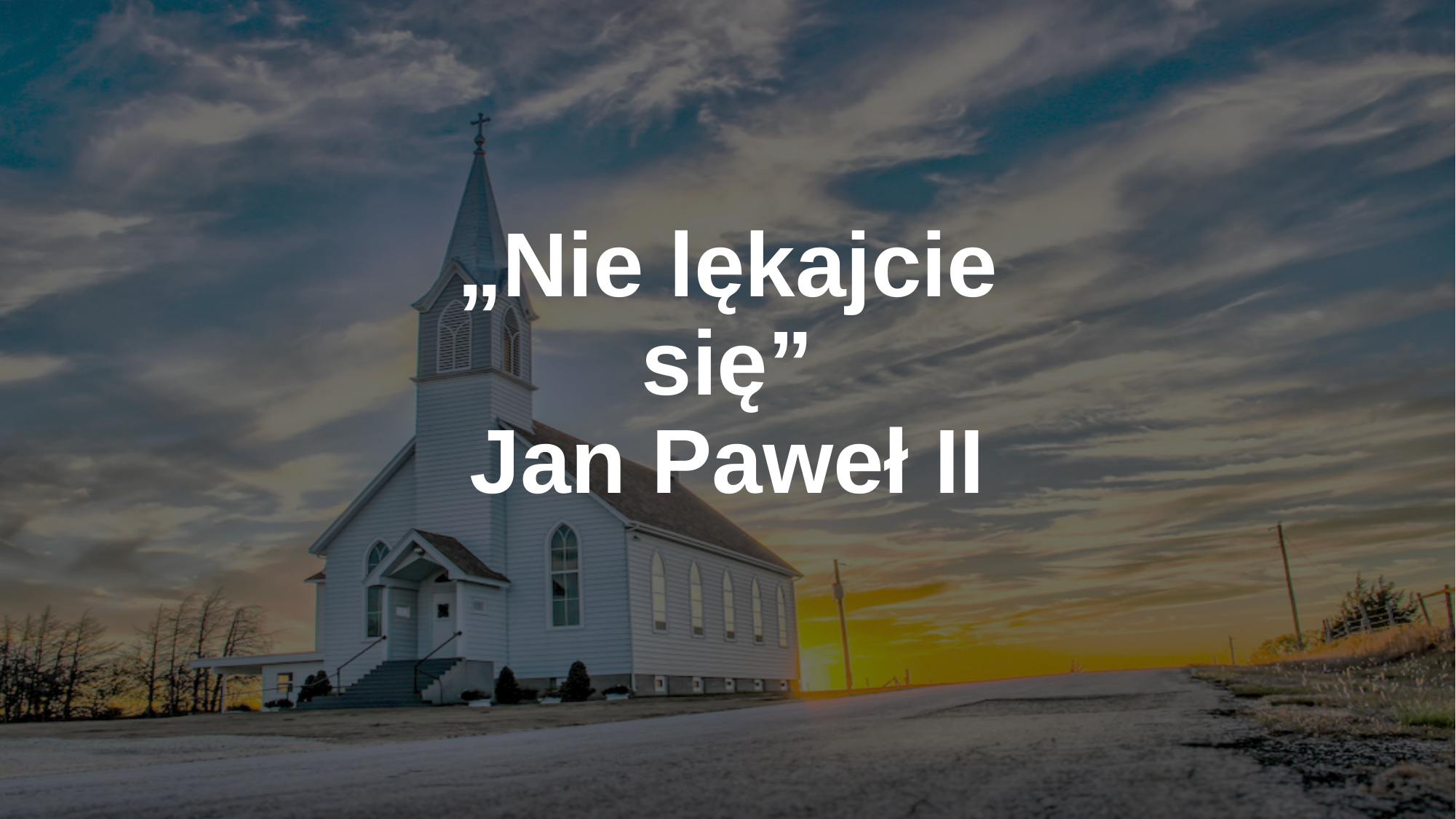

# „Nie lękajcie się” Jan Paweł II